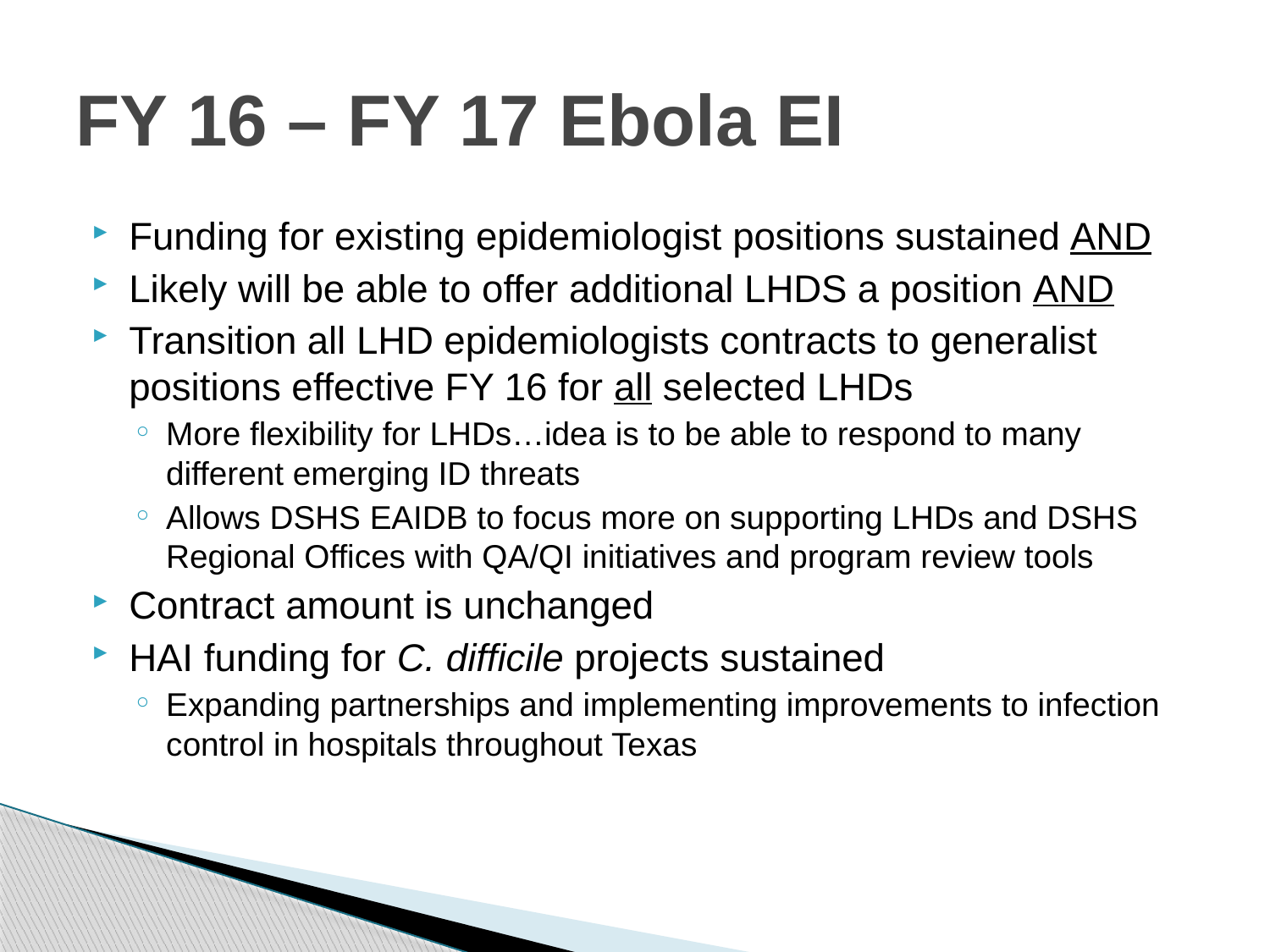

# FY 16 – FY 17 Ebola EI
Funding for existing epidemiologist positions sustained AND
Likely will be able to offer additional LHDS a position AND
Transition all LHD epidemiologists contracts to generalist positions effective FY 16 for all selected LHDs
More flexibility for LHDs…idea is to be able to respond to many different emerging ID threats
Allows DSHS EAIDB to focus more on supporting LHDs and DSHS Regional Offices with QA/QI initiatives and program review tools
Contract amount is unchanged
HAI funding for C. difficile projects sustained
Expanding partnerships and implementing improvements to infection control in hospitals throughout Texas